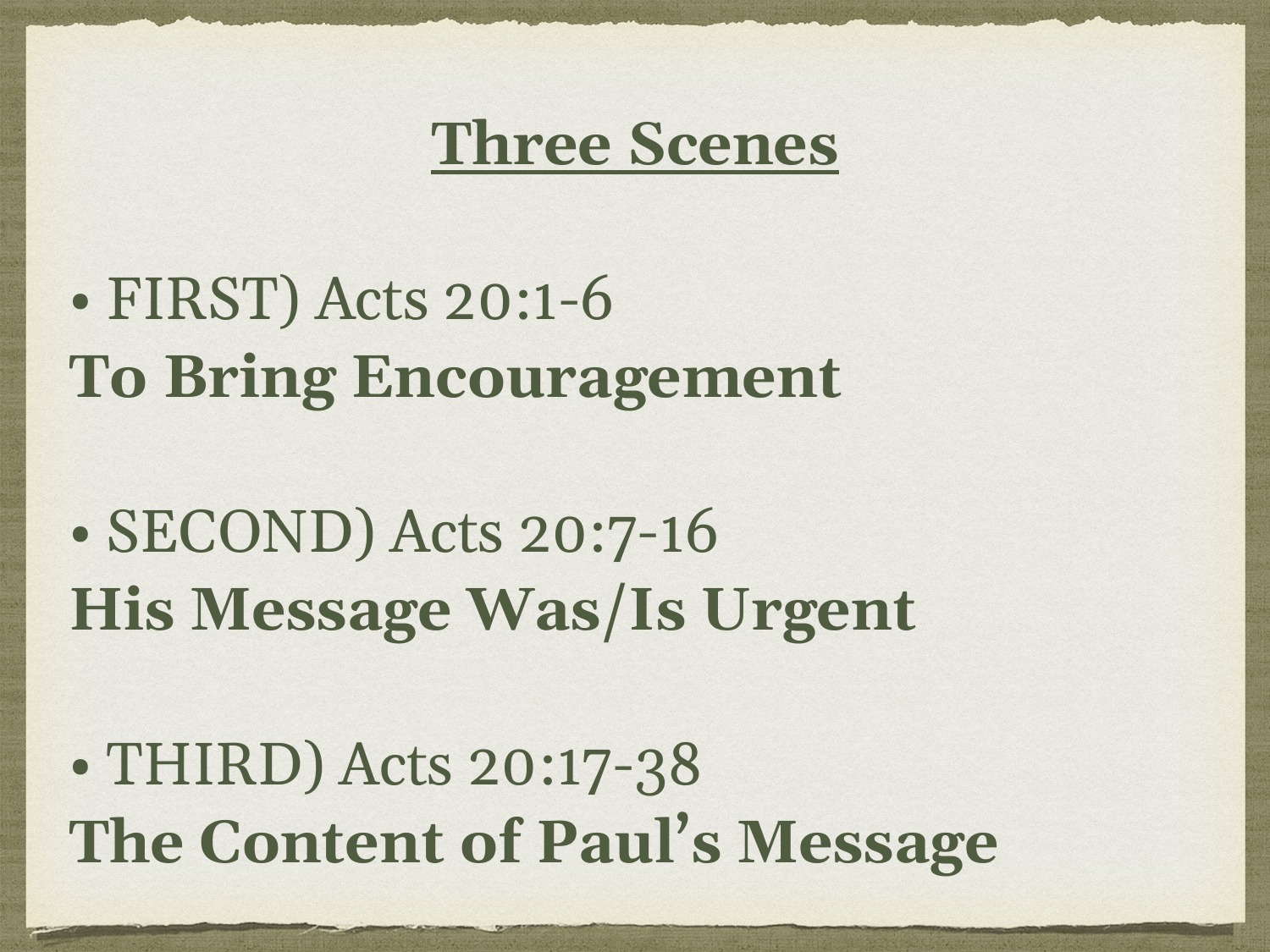

Three Scenes

• FIRST) Acts 20:1-6
To Bring Encouragement

• SECOND) Acts 20:7-16
His Message Was/Is Urgent

• THIRD) Acts 20:17-38
The Content of Paul’s Message